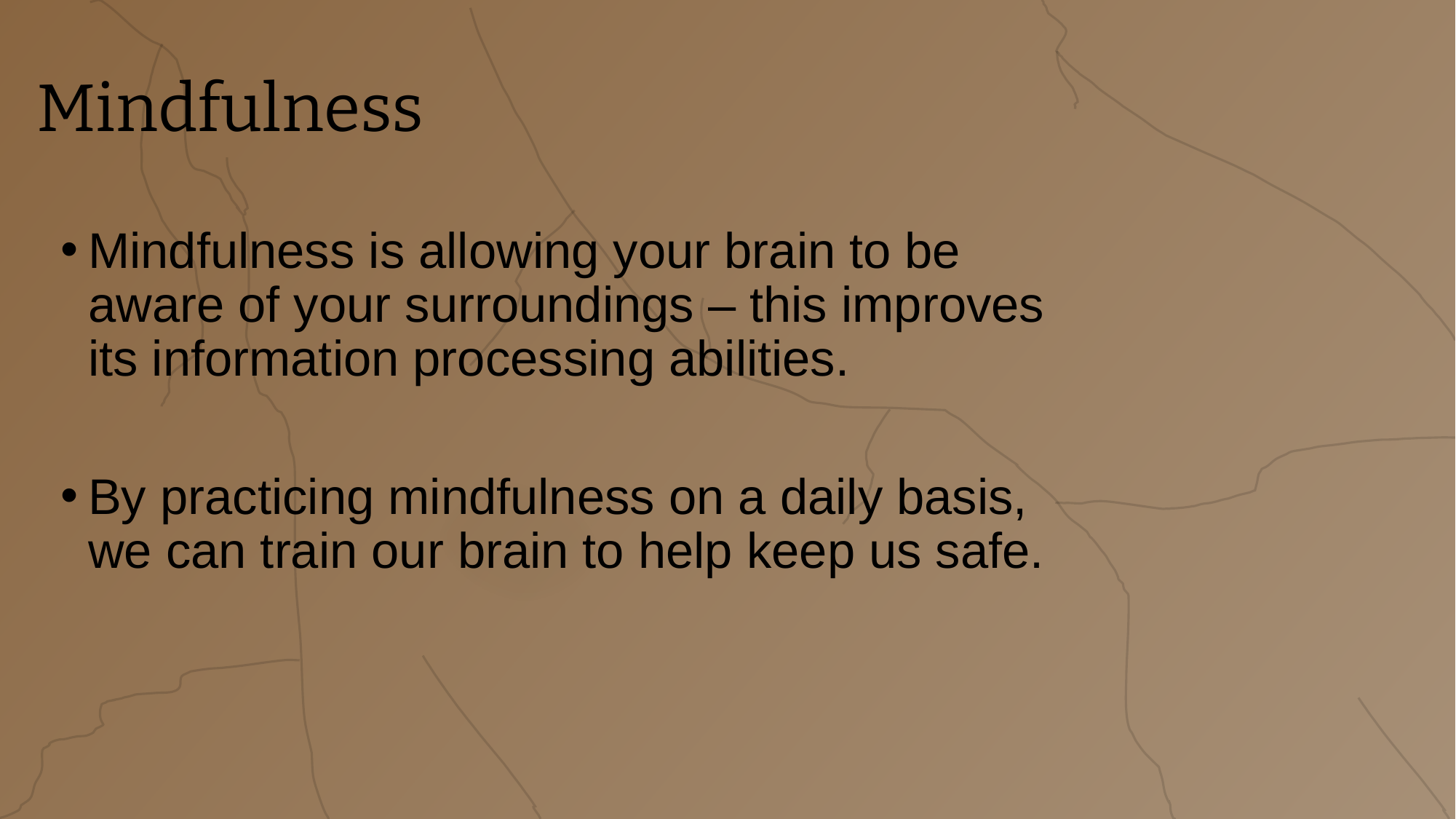

Mindfulness

Mindfulness is allowing your brain to be aware of your surroundings – this improves its information processing abilities.

By practicing mindfulness on a daily basis, we can train our brain to help keep us safe.